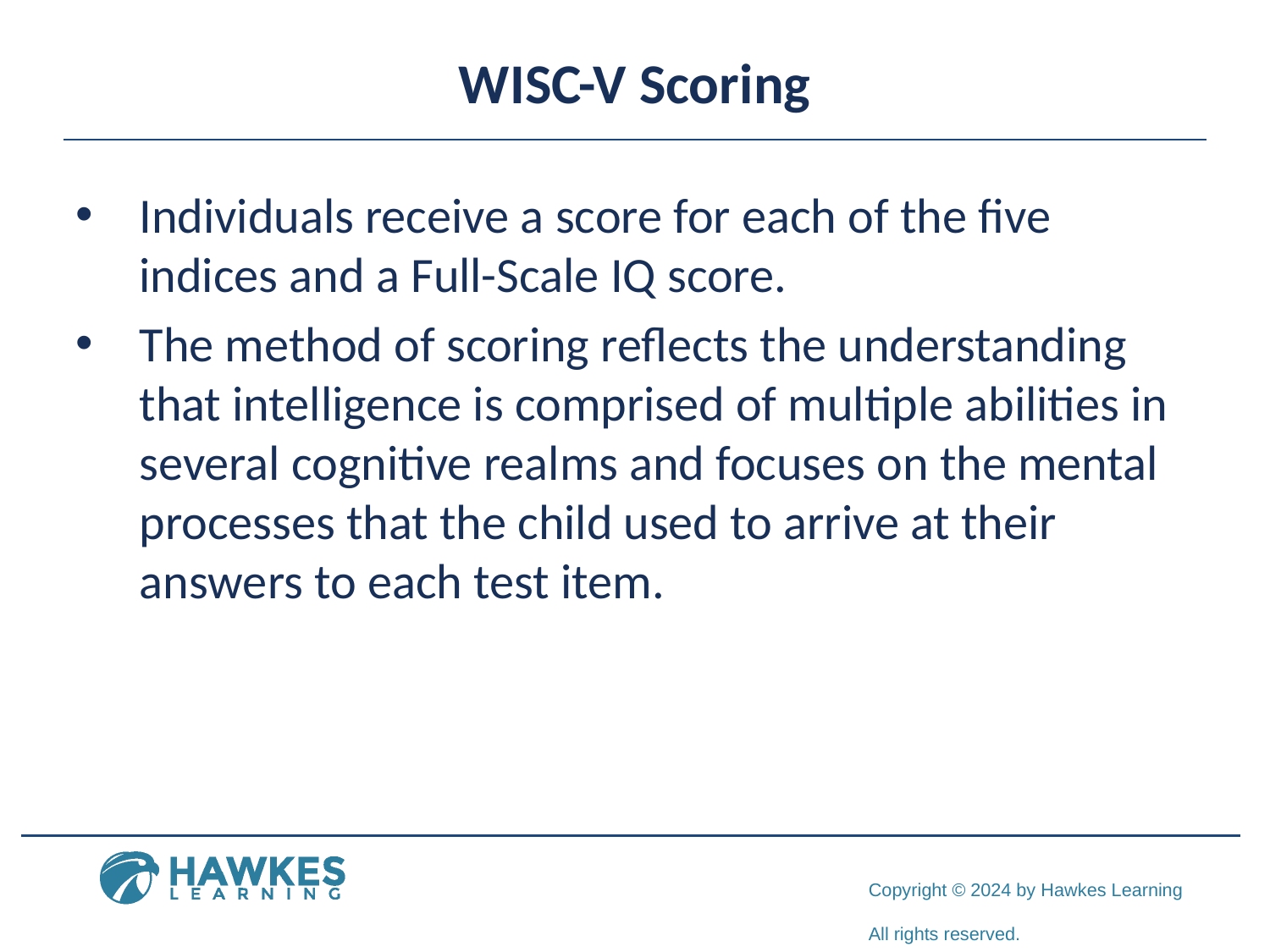

# WISC-V Scoring
Individuals receive a score for each of the five indices and a Full-Scale IQ score.
The method of scoring reflects the understanding that intelligence is comprised of multiple abilities in several cognitive realms and focuses on the mental processes that the child used to arrive at their answers to each test item.